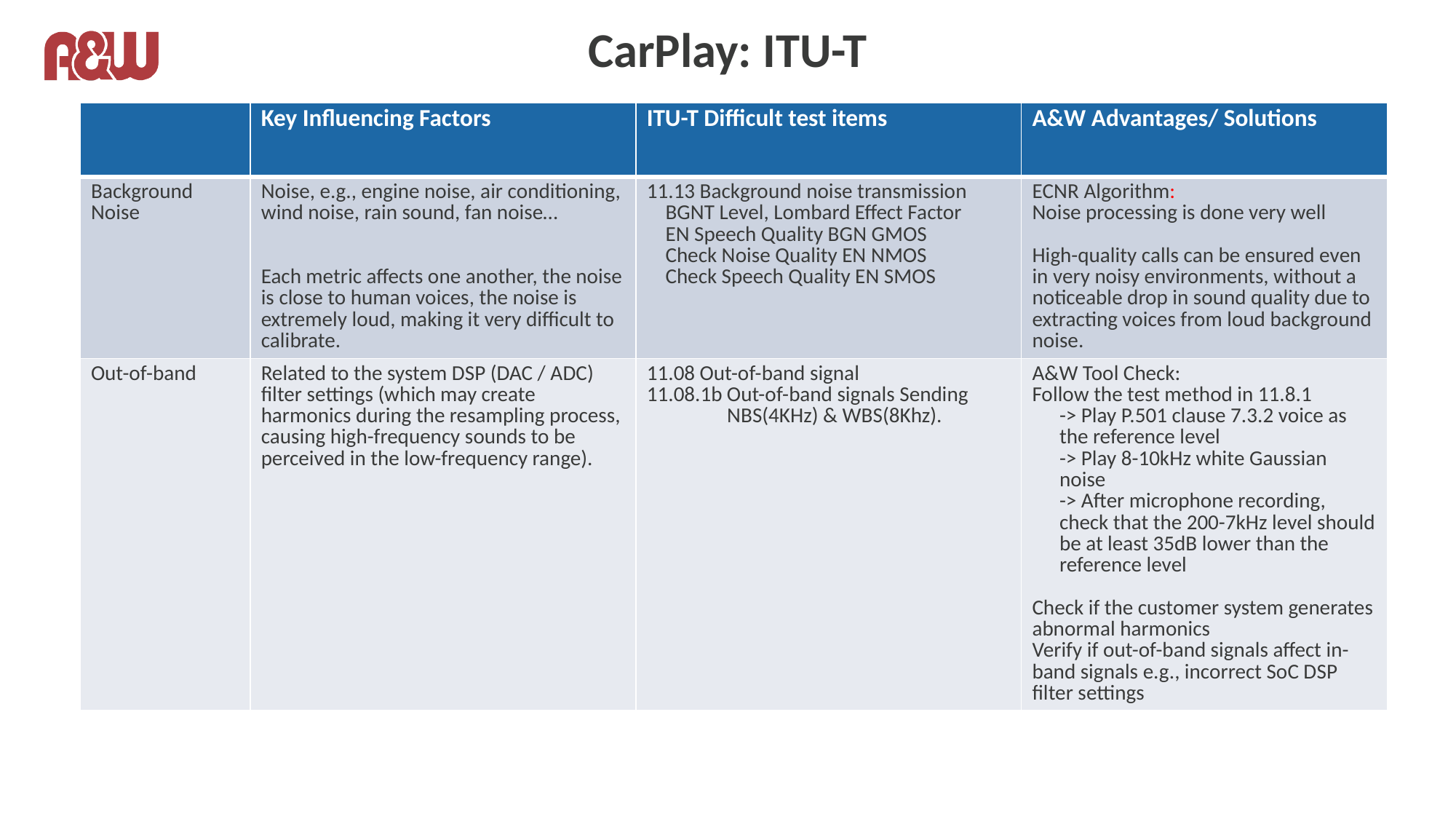

# CarPlay: ITU-T
|  | Key Influencing Factors | ITU-T Difficult test items | A&W Advantages/ Solutions |
| --- | --- | --- | --- |
| Background Noise | Noise, e.g., engine noise, air conditioning, wind noise, rain sound, fan noise… Each metric affects one another, the noise is close to human voices, the noise is extremely loud, making it very difficult to calibrate. | 11.13 Background noise transmission BGNT Level, Lombard Effect Factor EN Speech Quality BGN GMOS Check Noise Quality EN NMOS Check Speech Quality EN SMOS | ECNR Algorithm: Noise processing is done very well High-quality calls can be ensured even in very noisy environments, without a noticeable drop in sound quality due to extracting voices from loud background noise. |
| Out-of-band | Related to the system DSP (DAC / ADC) filter settings (which may create harmonics during the resampling process, causing high-frequency sounds to be perceived in the low-frequency range). | 11.08 Out-of-band signal 11.08.1b Out-of-band signals Sending NBS(4KHz) & WBS(8Khz). | A&W Tool Check: Follow the test method in 11.8.1 -> Play P.501 clause 7.3.2 voice as the reference level -> Play 8-10kHz white Gaussian noise -> After microphone recording, check that the 200-7kHz level should be at least 35dB lower than the reference level Check if the customer system generates abnormal harmonics Verify if out-of-band signals affect in-band signals e.g., incorrect SoC DSP filter settings |